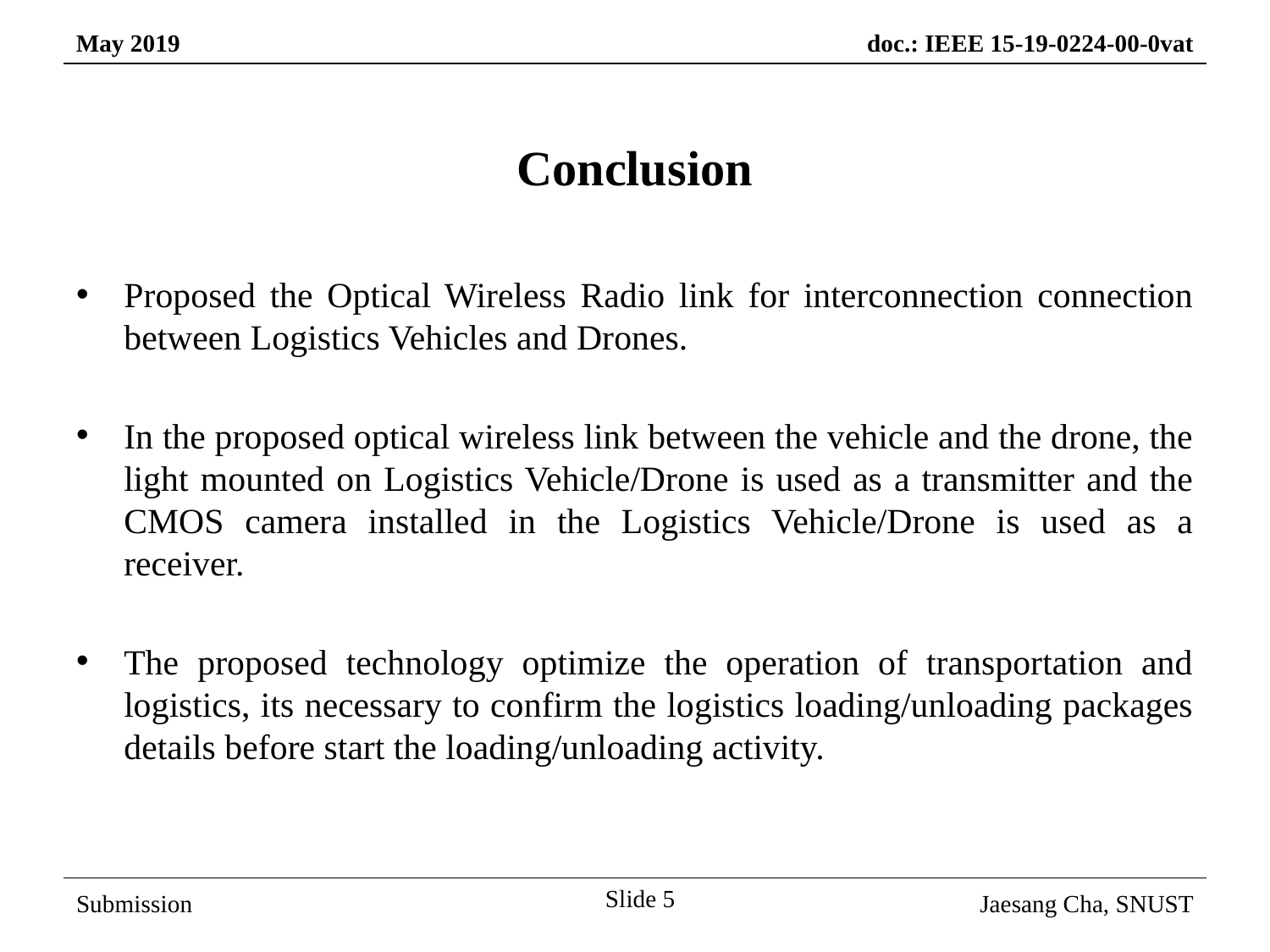

# Conclusion
Proposed the Optical Wireless Radio link for interconnection connection between Logistics Vehicles and Drones.

In the proposed optical wireless link between the vehicle and the drone, the light mounted on Logistics Vehicle/Drone is used as a transmitter and the CMOS camera installed in the Logistics Vehicle/Drone is used as a receiver.

The proposed technology optimize the operation of transportation and logistics, its necessary to confirm the logistics loading/unloading packages details before start the loading/unloading activity.
Slide 5